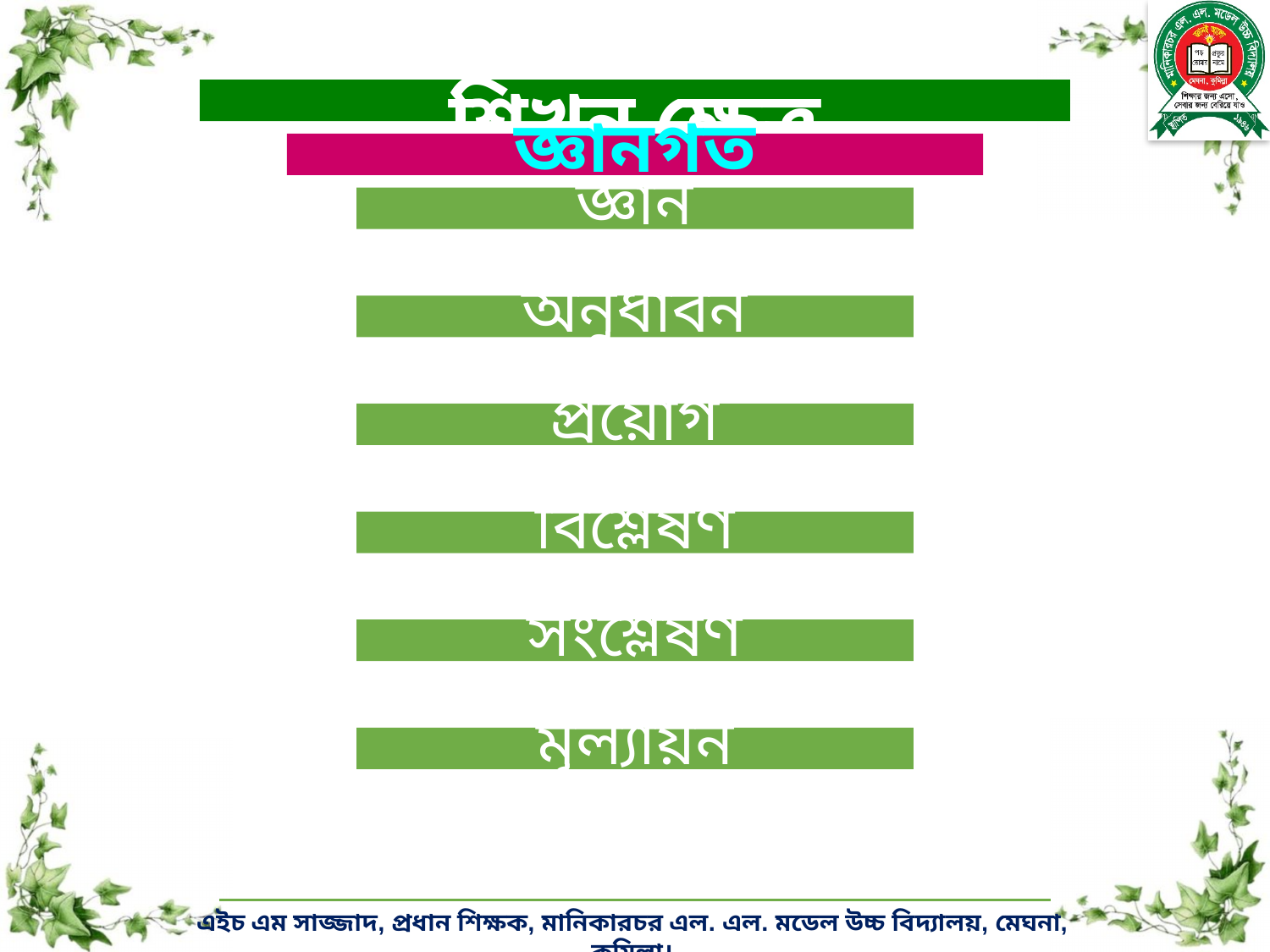

Learning Domains / শিখন ক্ষেত্র
জ্ঞানগত
জ্ঞান
অনুধাবন
প্রয়োগ
বিশ্লেষণ
সংশ্লেষণ
মূল্যায়ন